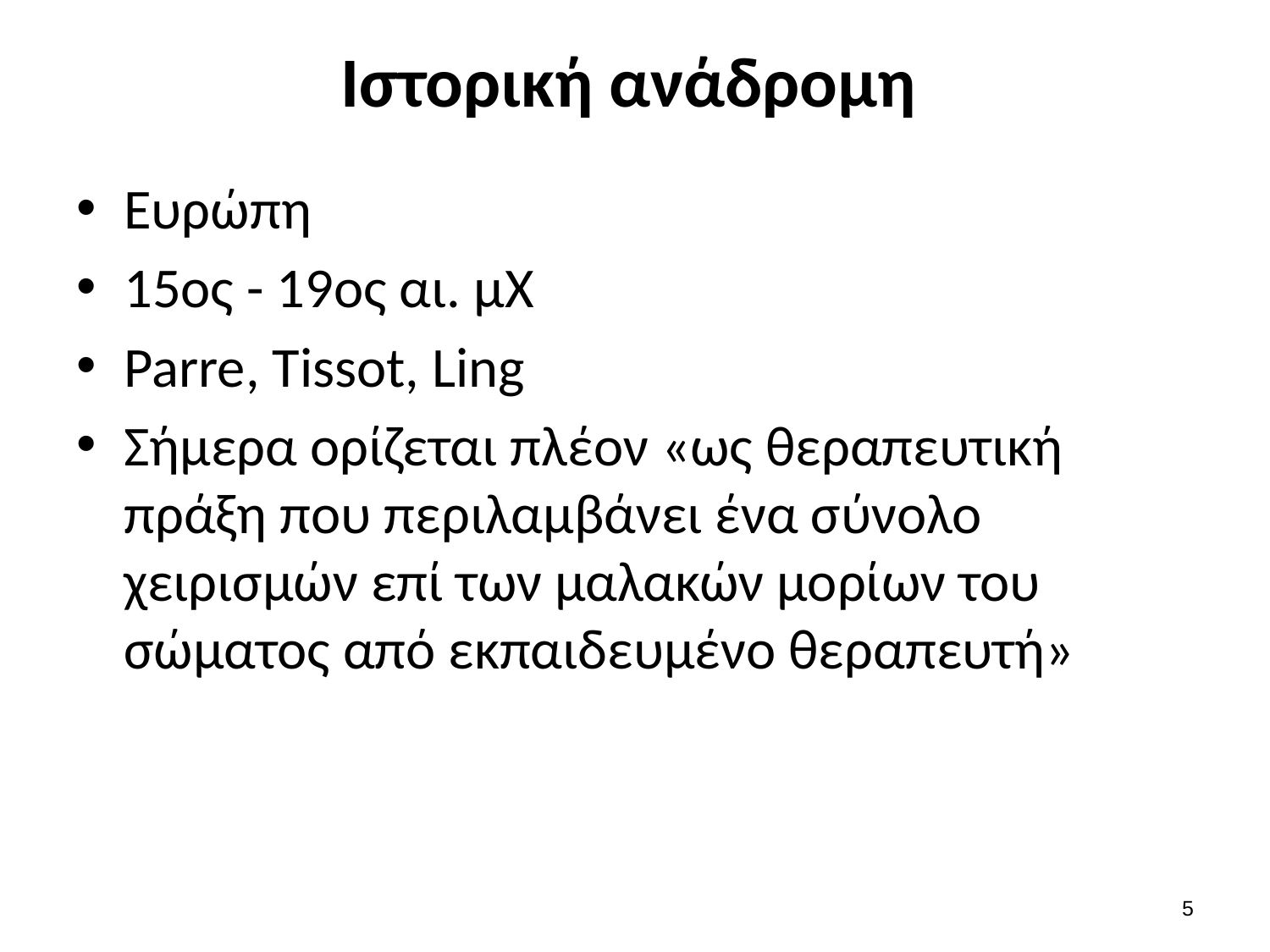

# Ιστορική ανάδρομη
Ευρώπη
15ος - 19ος αι. μΧ
Parre, Tissot, Ling
Σήμερα ορίζεται πλέον «ως θεραπευτική πράξη που περιλαμβάνει ένα σύνολο χειρισμών επί των μαλακών μορίων του σώματος από εκπαιδευμένο θεραπευτή»

5